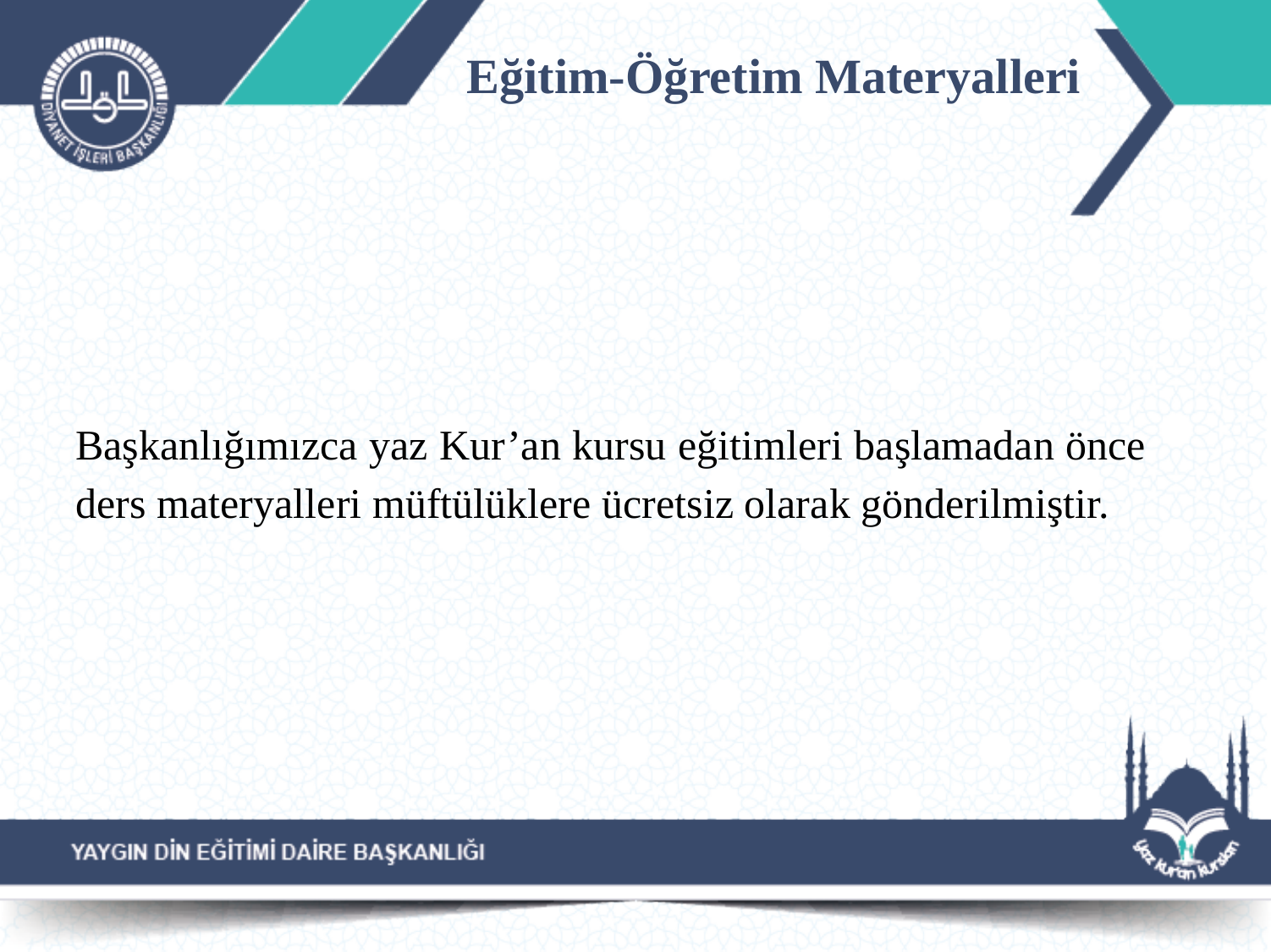

# Eğitim-Öğretim Materyalleri
Başkanlığımızca yaz Kur’an kursu eğitimleri başlamadan önce ders materyalleri müftülüklere ücretsiz olarak gönderilmiştir.